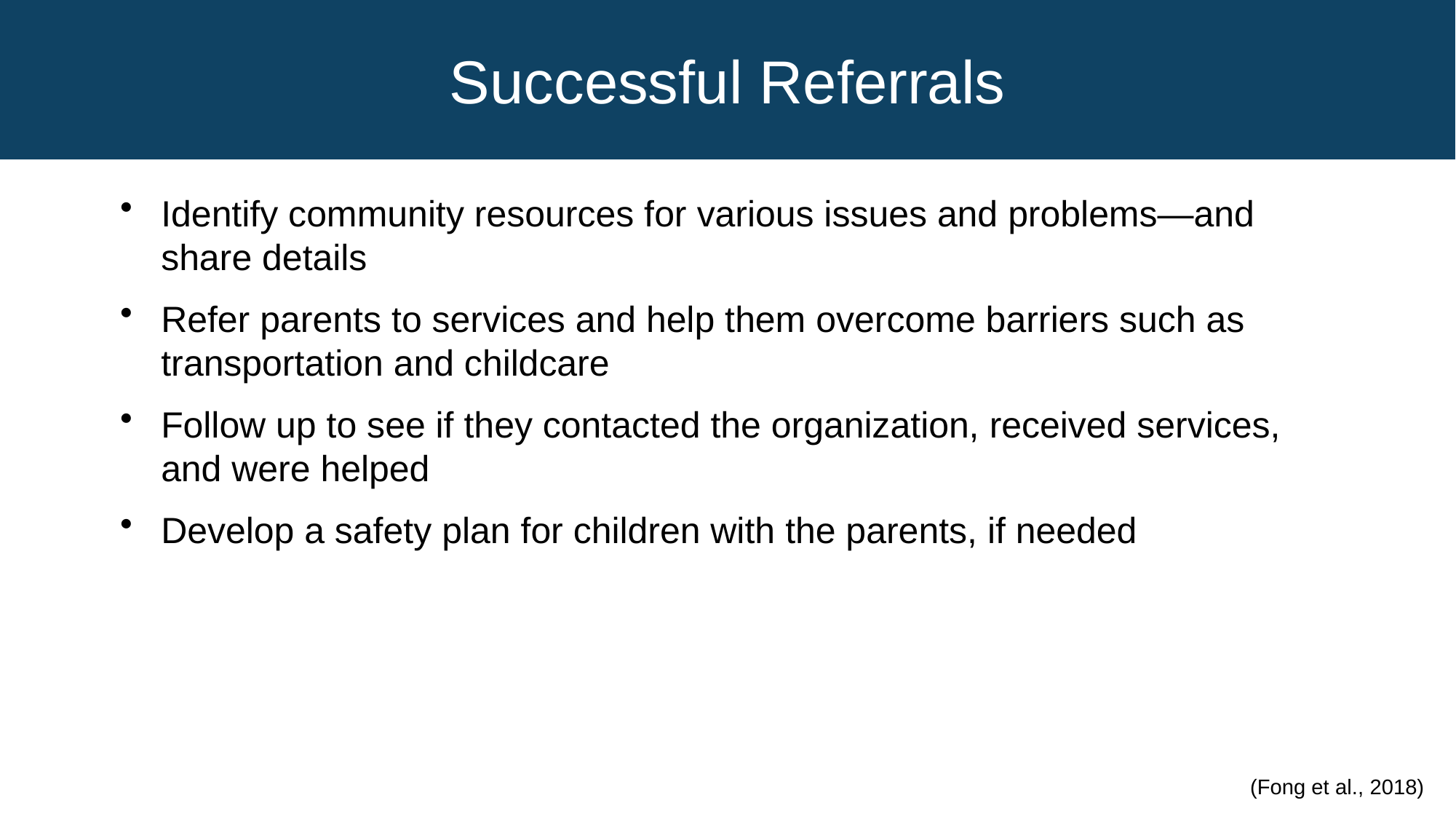

# Successful Referrals
Identify community resources for various issues and problems—and share details
Refer parents to services and help them overcome barriers such as transportation and childcare
Follow up to see if they contacted the organization, received services, and were helped
Develop a safety plan for children with the parents, if needed

(Fong et al., 2018)